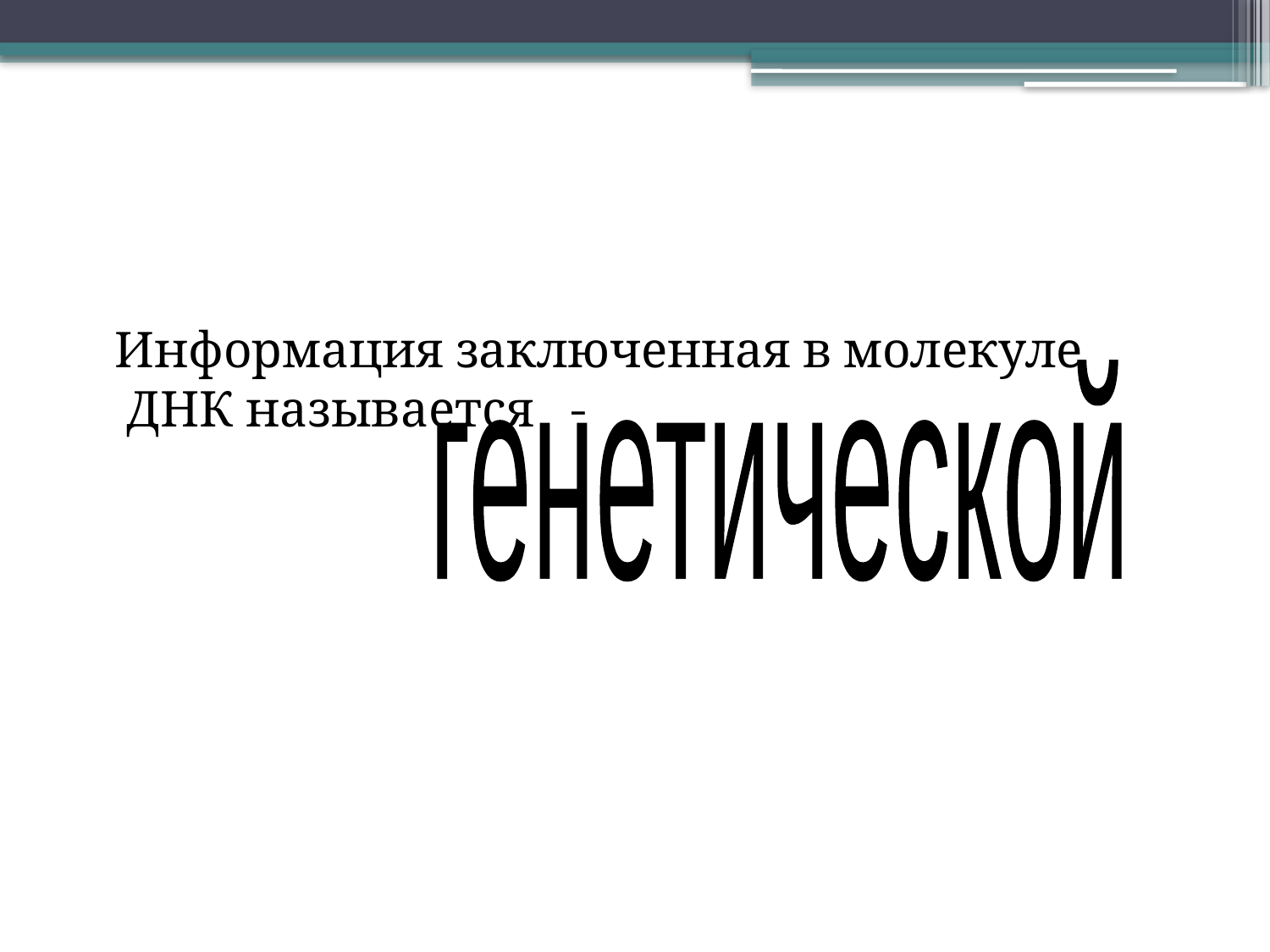

Информация заключенная в молекуле ДНК называется   -
генетической